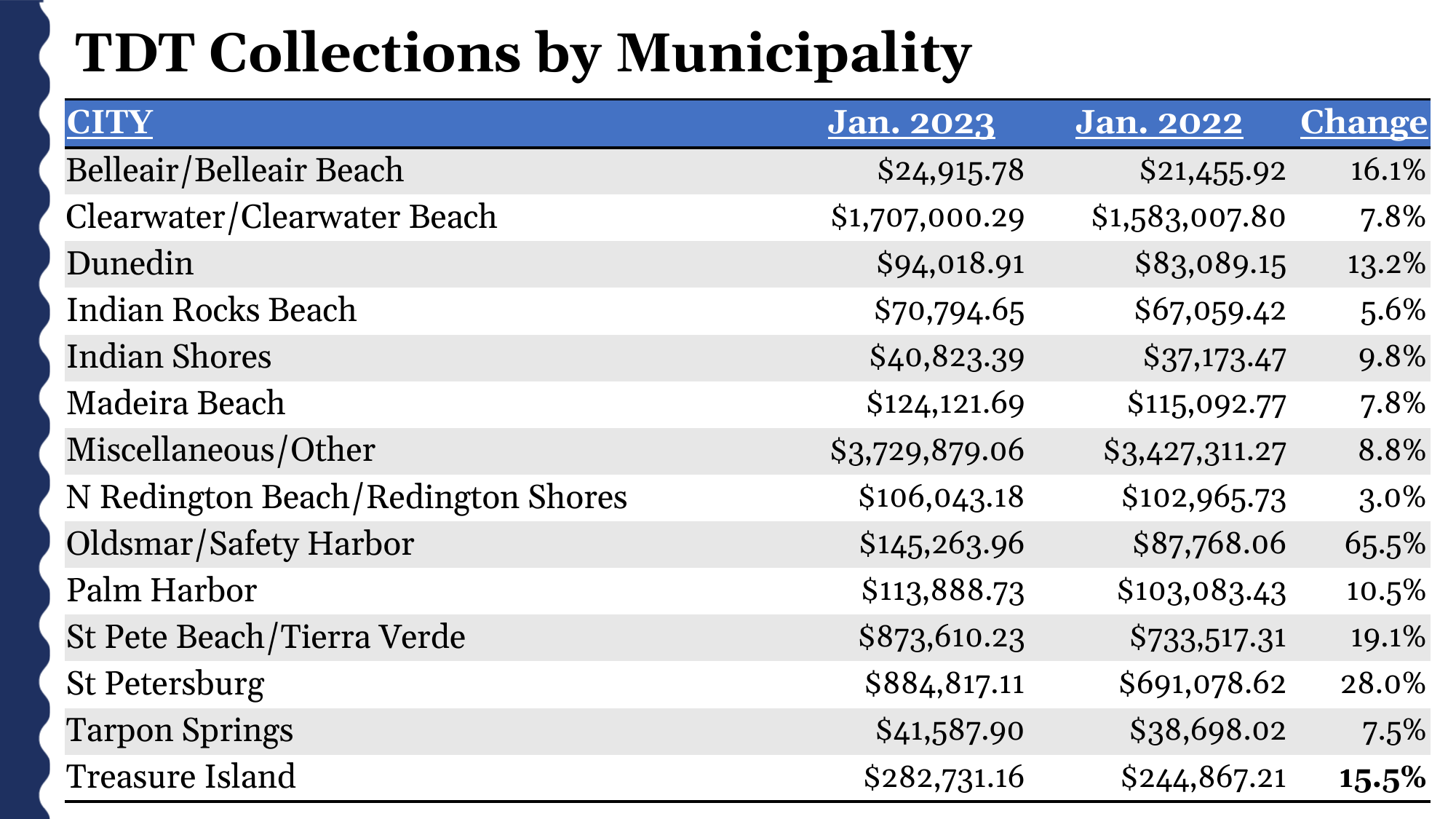

# TDT Collections by Municipality
| CITY | Jan. 2023 | Jan. 2022 | Change |
| --- | --- | --- | --- |
| Belleair/Belleair Beach | $24,915.78 | $21,455.92 | 16.1% |
| Clearwater/Clearwater Beach | $1,707,000.29 | $1,583,007.80 | 7.8% |
| Dunedin | $94,018.91 | $83,089.15 | 13.2% |
| Indian Rocks Beach | $70,794.65 | $67,059.42 | 5.6% |
| Indian Shores | $40,823.39 | $37,173.47 | 9.8% |
| Madeira Beach | $124,121.69 | $115,092.77 | 7.8% |
| Miscellaneous/Other | $3,729,879.06 | $3,427,311.27 | 8.8% |
| N Redington Beach/Redington Shores | $106,043.18 | $102,965.73 | 3.0% |
| Oldsmar/Safety Harbor | $145,263.96 | $87,768.06 | 65.5% |
| Palm Harbor | $113,888.73 | $103,083.43 | 10.5% |
| St Pete Beach/Tierra Verde | $873,610.23 | $733,517.31 | 19.1% |
| St Petersburg | $884,817.11 | $691,078.62 | 28.0% |
| Tarpon Springs | $41,587.90 | $38,698.02 | 7.5% |
| Treasure Island | $282,731.16 | $244,867.21 | 15.5% |